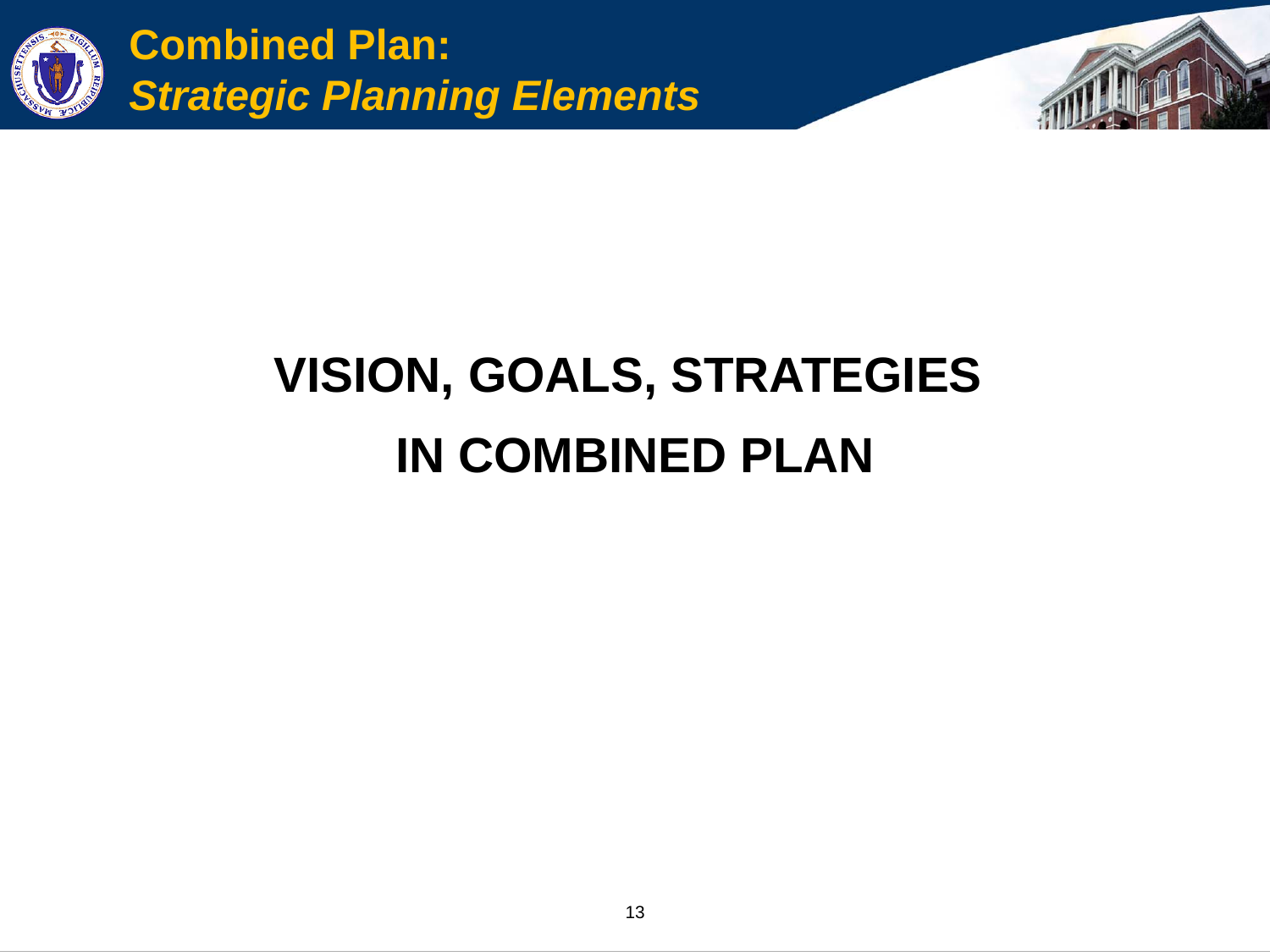

# Combined Plan: Strategic Planning Elements

VISION, GOALS, STRATEGIES
IN COMBINED PLAN